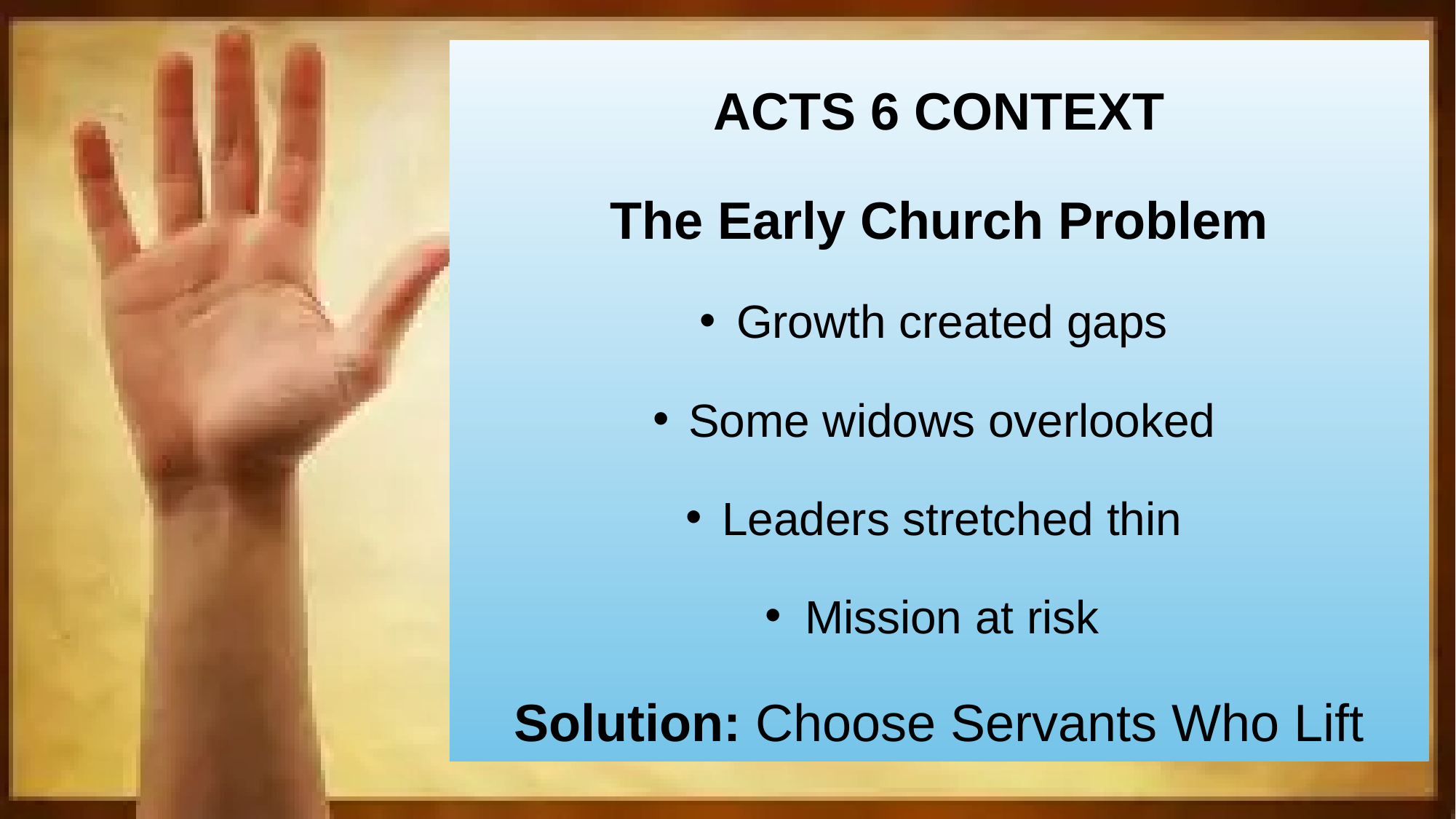

ACTS 6 CONTEXT
The Early Church Problem
Growth created gaps
Some widows overlooked
Leaders stretched thin
Mission at risk
Solution: Choose Servants Who Lift